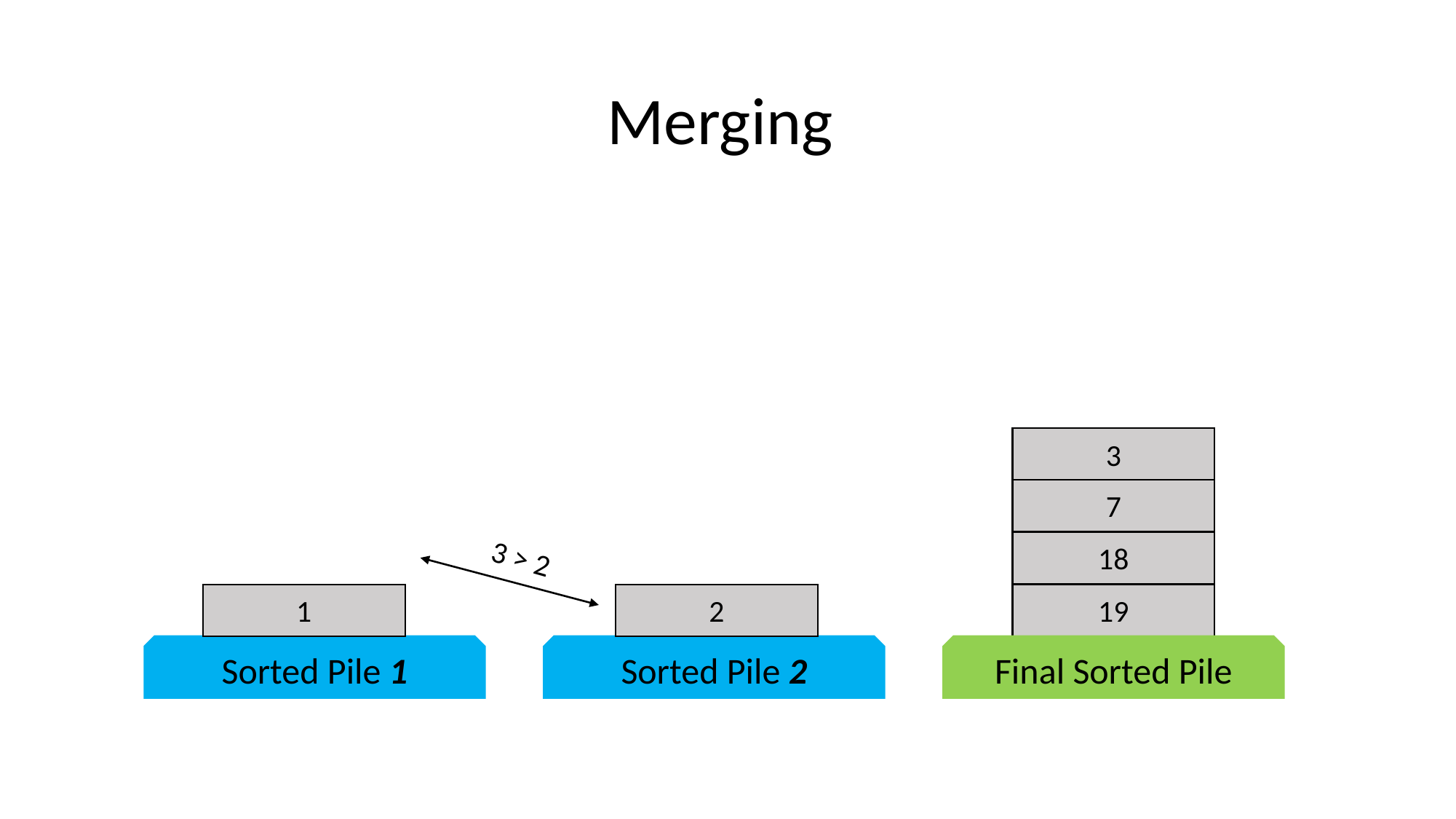

# Merging
3
7
18
3 > 2
1
2
19
Sorted Pile 1
Sorted Pile 2
Final Sorted Pile